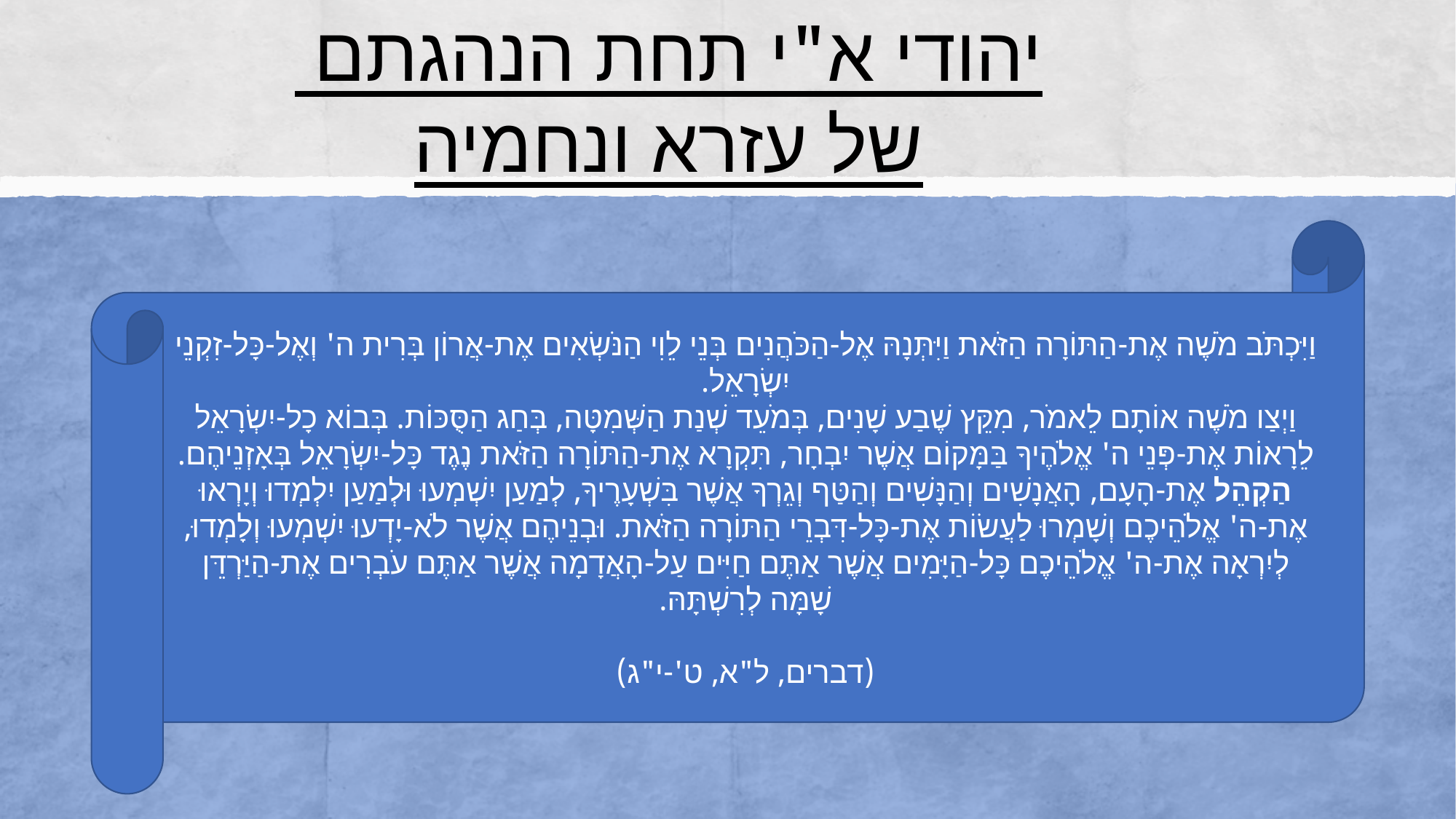

יהודי א"י תחת הנהגתם
של עזרא ונחמיה
#
וַיִּכְתֹּב מֹשֶׁה אֶת-הַתּוֹרָה הַזֹּאת וַיִּתְּנָהּ אֶל-הַכֹּהֲנִים בְּנֵי לֵוִי הַנֹּשְׂאִים אֶת-אֲרוֹן בְּרִית ה' וְאֶל-כָּל-זִקְנֵי יִשְׂרָאֵל.
וַיְצַו מֹשֶׁה אוֹתָם לֵאמֹר, מִקֵּץ שֶׁבַע שָׁנִים, בְּמֹעֵד שְׁנַת הַשְּׁמִטָּה, בְּחַג הַסֻּכּוֹת. בְּבוֹא כָל-יִשְׂרָאֵל לֵרָאוֹת אֶת-פְּנֵי ה' אֱלֹהֶיךָ בַּמָּקוֹם אֲשֶׁר יִבְחָר, תִּקְרָא אֶת-הַתּוֹרָה הַזֹּאת נֶגֶד כָּל-יִשְׂרָאֵל בְּאָזְנֵיהֶם.
הַקְהֵל אֶת-הָעָם, הָאֲנָשִׁים וְהַנָּשִׁים וְהַטַּף וְגֵרְךָ אֲשֶׁר בִּשְׁעָרֶיךָ, לְמַעַן יִשְׁמְעוּ וּלְמַעַן יִלְמְדוּ וְיָרְאוּ אֶת-ה' אֱלֹהֵיכֶם וְשָׁמְרוּ לַעֲשׂוֹת אֶת-כָּל-דִּבְרֵי הַתּוֹרָה הַזֹּאת. וּבְנֵיהֶם אֲשֶׁר לֹא-יָדְעוּ יִשְׁמְעוּ וְלָמְדוּ, לְיִרְאָה אֶת-ה' אֱלֹהֵיכֶם כָּל-הַיָּמִים אֲשֶׁר אַתֶּם חַיִּים עַל-הָאֲדָמָה אֲשֶׁר אַתֶּם עֹבְרִים אֶת-הַיַּרְדֵּן שָׁמָּה לְרִשְׁתָּהּ.

(דברים, ל"א, ט'-י"ג)